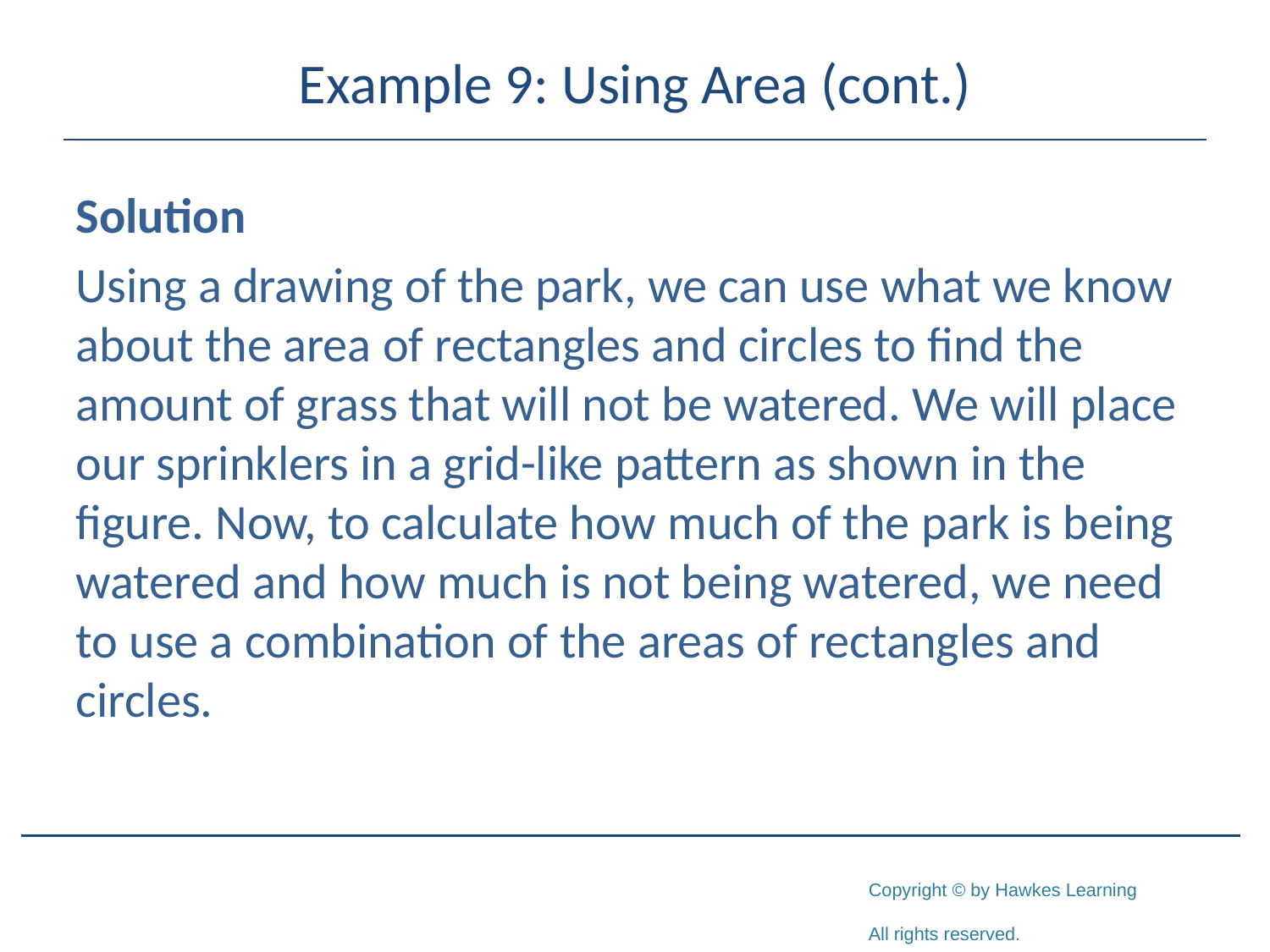

# Example 9: Using Area (cont.)
Solution
Using a drawing of the park, we can use what we know about the area of rectangles and circles to find the amount of grass that will not be watered. We will place our sprinklers in a grid-like pattern as shown in the figure. Now, to calculate how much of the park is being watered and how much is not being watered, we need to use a combination of the areas of rectangles and circles.